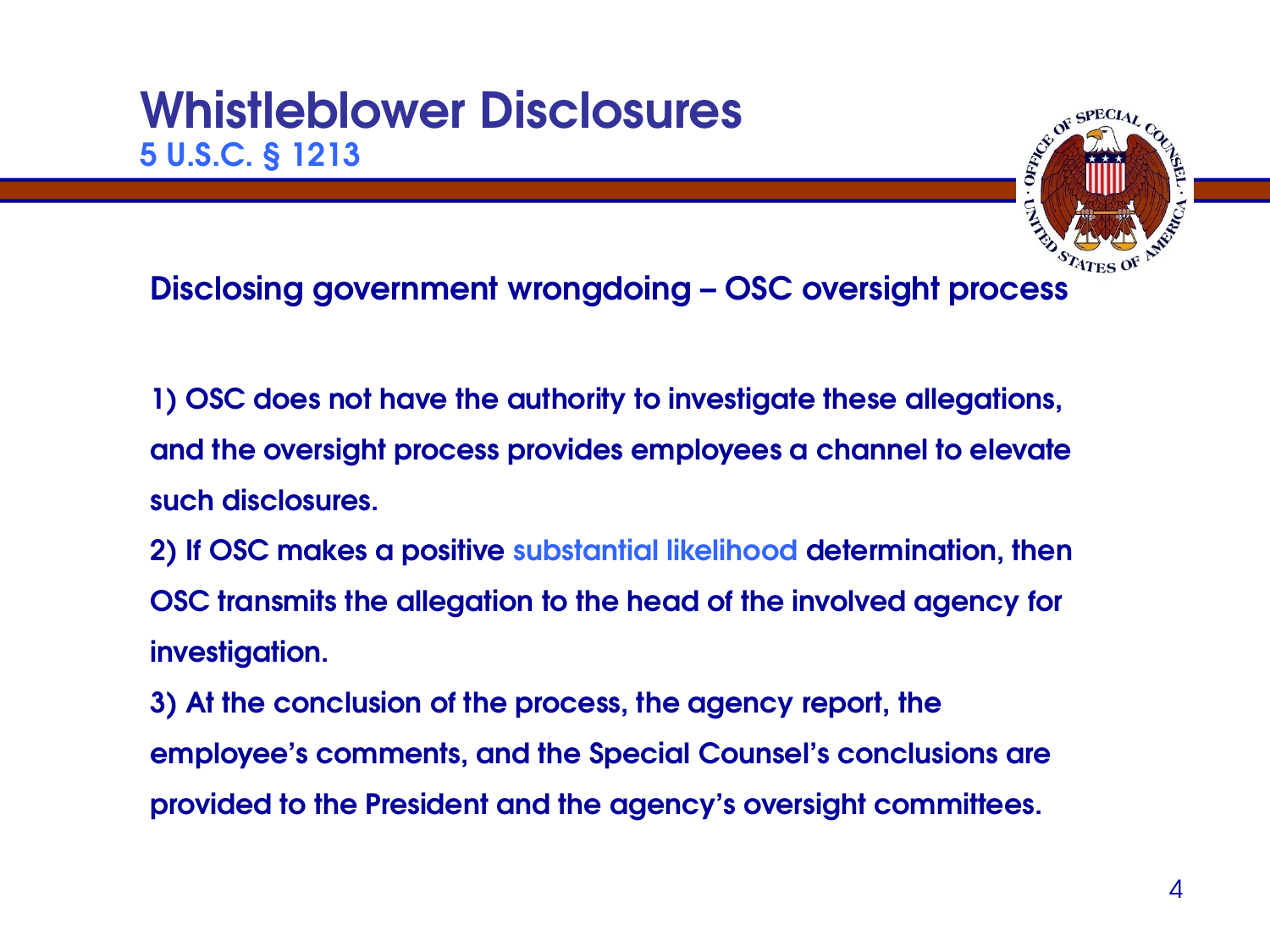

# Whistleblower Disclosures 5 U.S.C. § 1213
Disclosing government wrongdoing – OSC oversight process

1) OSC does not have the authority to investigate these allegations, and the oversight process provides employees a channel to elevate such disclosures.
2) If OSC makes a positive substantial likelihood determination, then OSC transmits the allegation to the head of the involved agency for investigation.
3) At the conclusion of the process, the agency report, the employee’s comments, and the Special Counsel’s conclusions are provided to the President and the agency’s oversight committees.

4